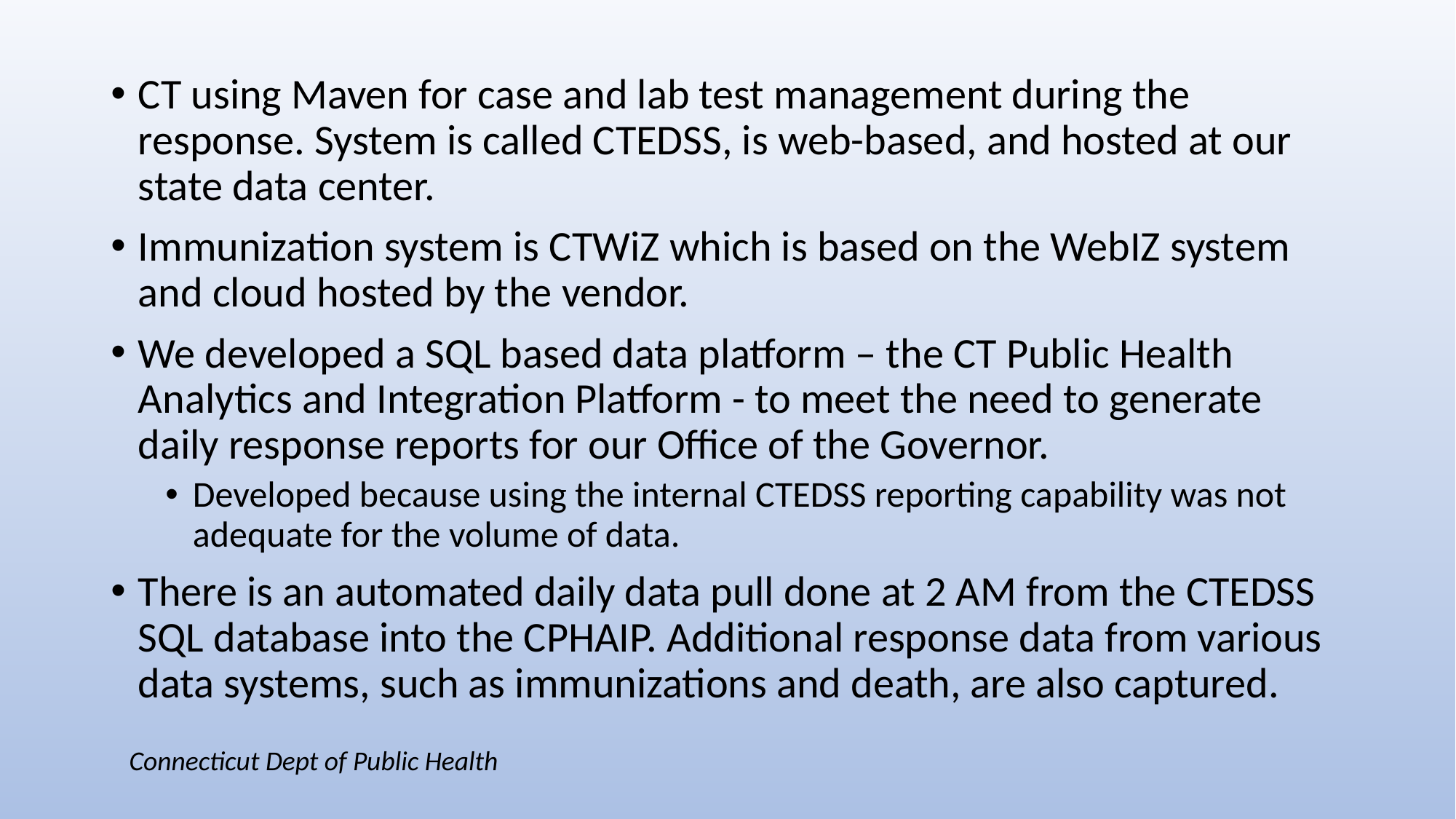

CT using Maven for case and lab test management during the response. System is called CTEDSS, is web-based, and hosted at our state data center.
Immunization system is CTWiZ which is based on the WebIZ system and cloud hosted by the vendor.
We developed a SQL based data platform – the CT Public Health Analytics and Integration Platform - to meet the need to generate daily response reports for our Office of the Governor.
Developed because using the internal CTEDSS reporting capability was not adequate for the volume of data.
There is an automated daily data pull done at 2 AM from the CTEDSS SQL database into the CPHAIP. Additional response data from various data systems, such as immunizations and death, are also captured.

Connecticut Dept of Public Health